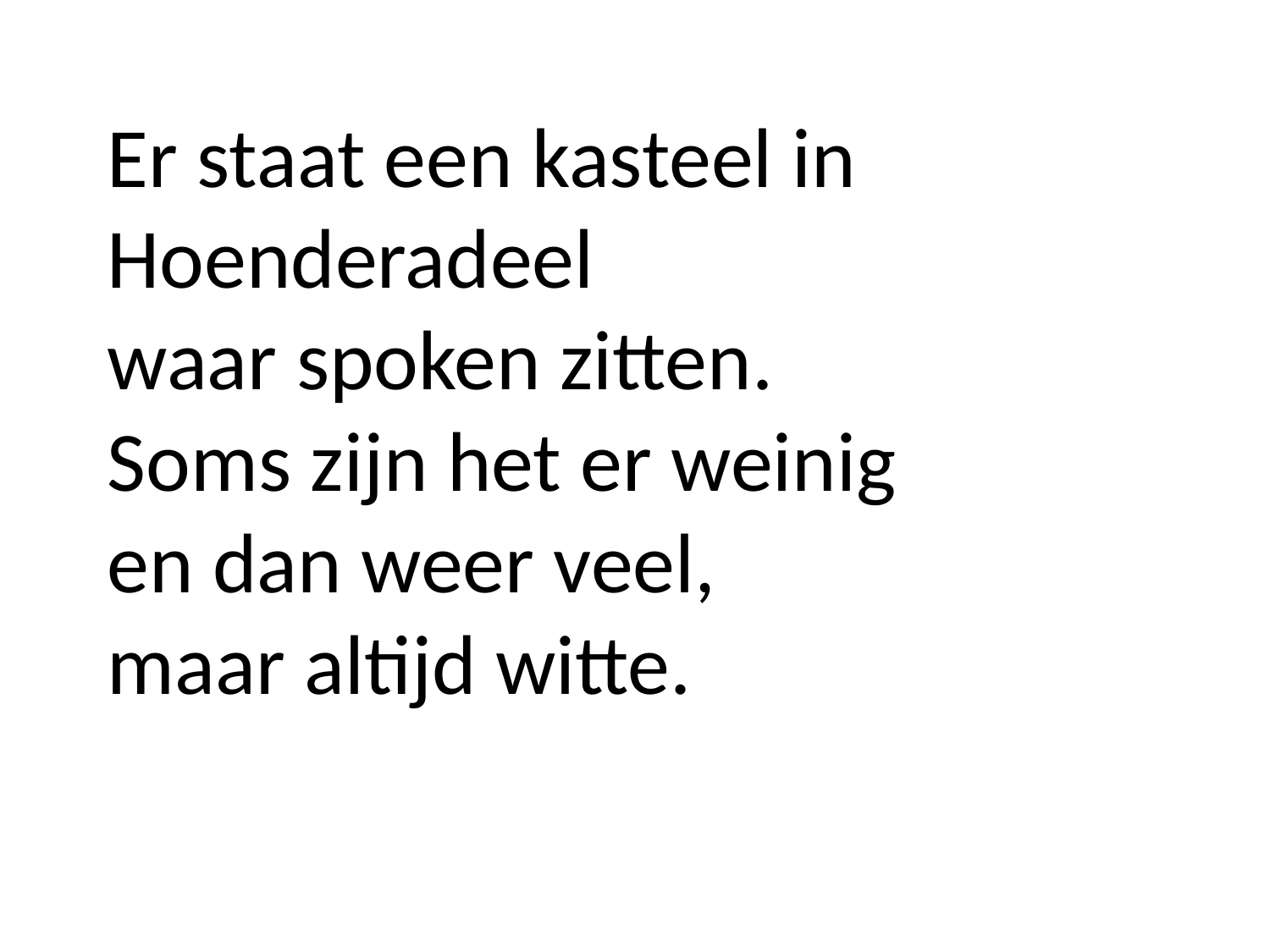

Er staat een kasteel in Hoenderadeel
waar spoken zitten.
Soms zijn het er weinig
en dan weer veel,
maar altijd witte.